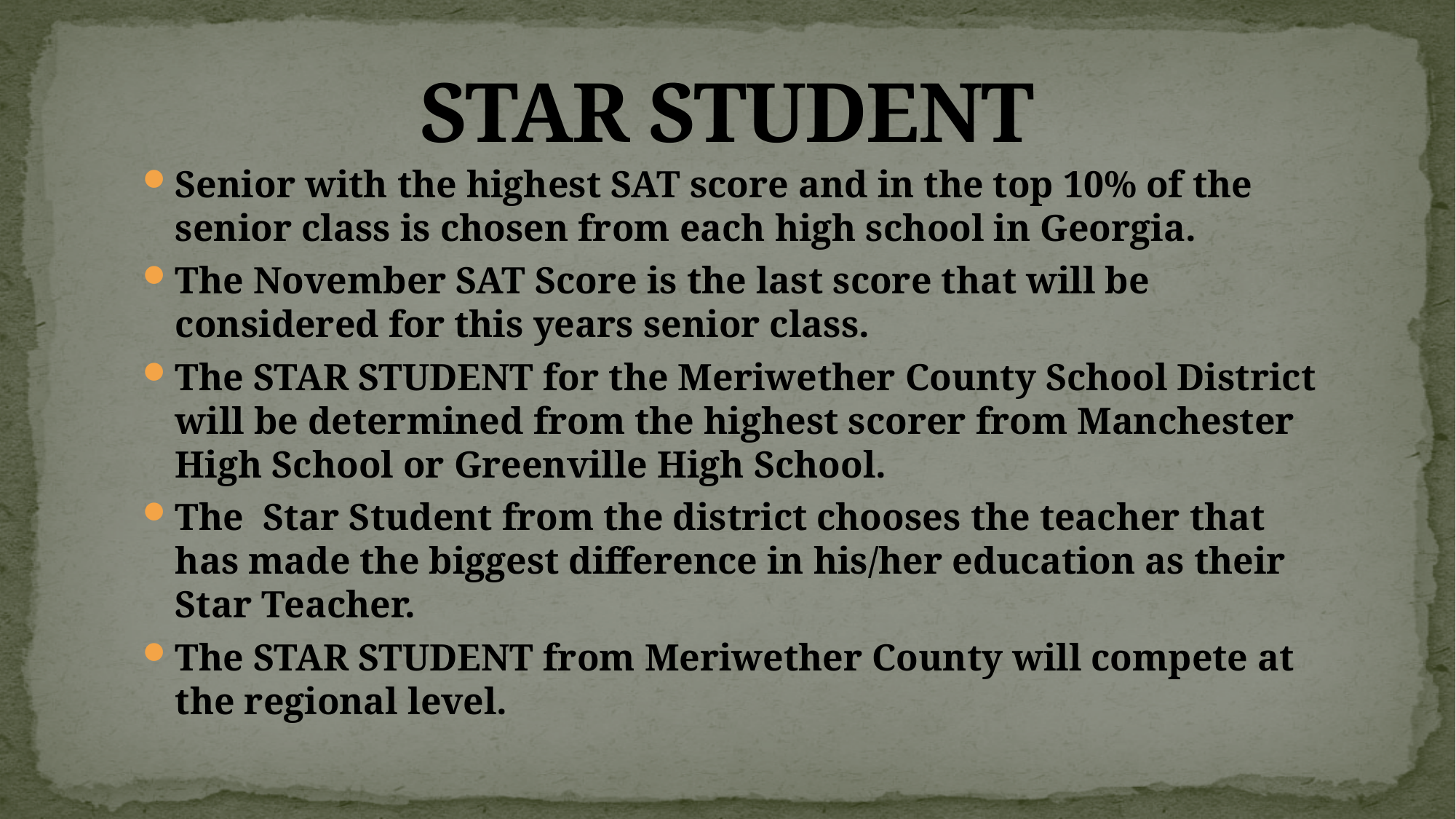

# STAR STUDENT
Senior with the highest SAT score and in the top 10% of the senior class is chosen from each high school in Georgia.
The November SAT Score is the last score that will be considered for this years senior class.
The STAR STUDENT for the Meriwether County School District will be determined from the highest scorer from Manchester High School or Greenville High School.
The  Star Student from the district chooses the teacher that has made the biggest difference in his/her education as their Star Teacher.
The STAR STUDENT from Meriwether County will compete at the regional level.